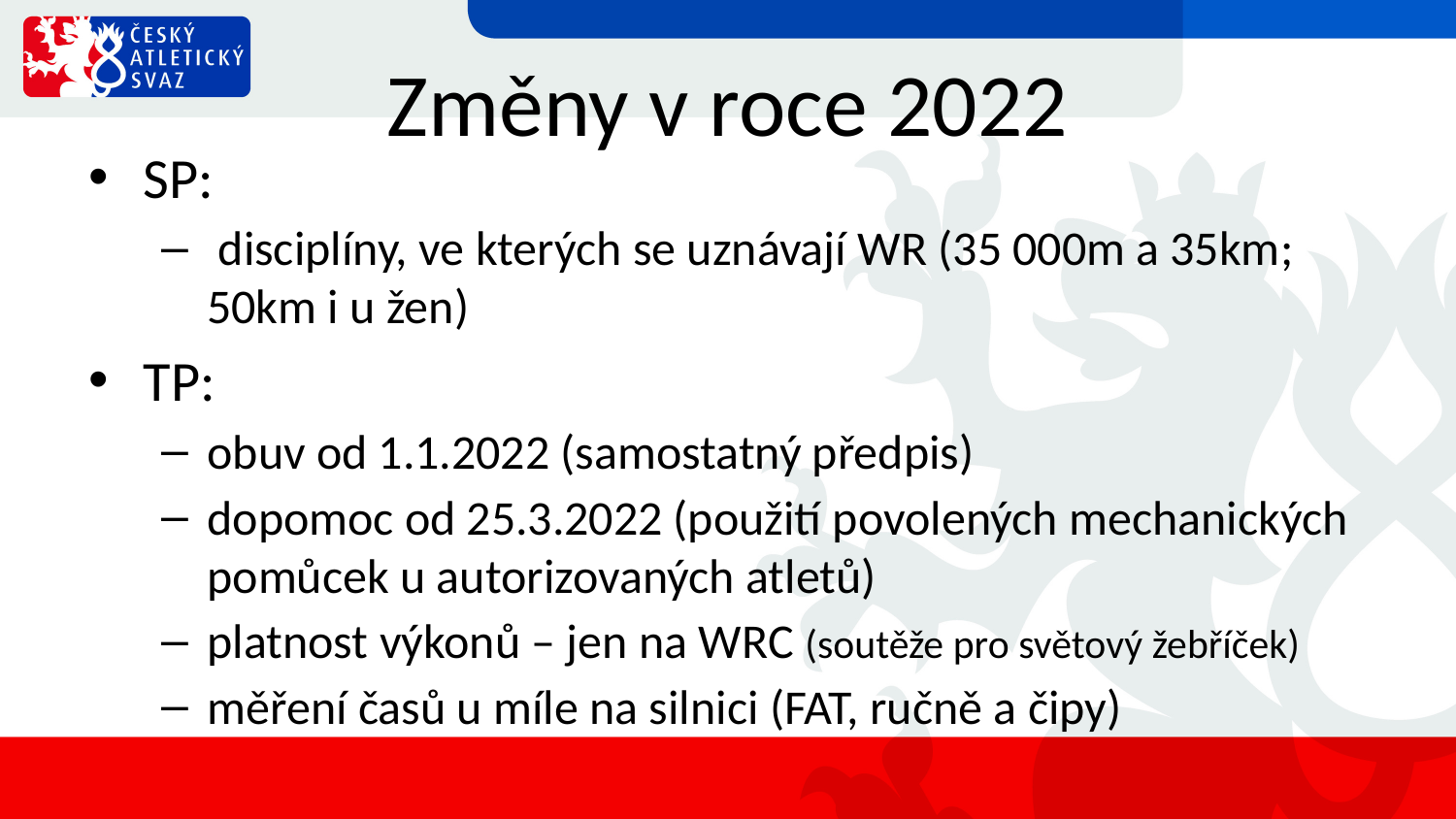

# Změny v roce 2022
SP:
 disciplíny, ve kterých se uznávají WR (35 000m a 35km; 50km i u žen)
TP:
obuv od 1.1.2022 (samostatný předpis)
dopomoc od 25.3.2022 (použití povolených mechanických pomůcek u autorizovaných atletů)
platnost výkonů – jen na WRC (soutěže pro světový žebříček)
měření časů u míle na silnici (FAT, ručně a čipy)